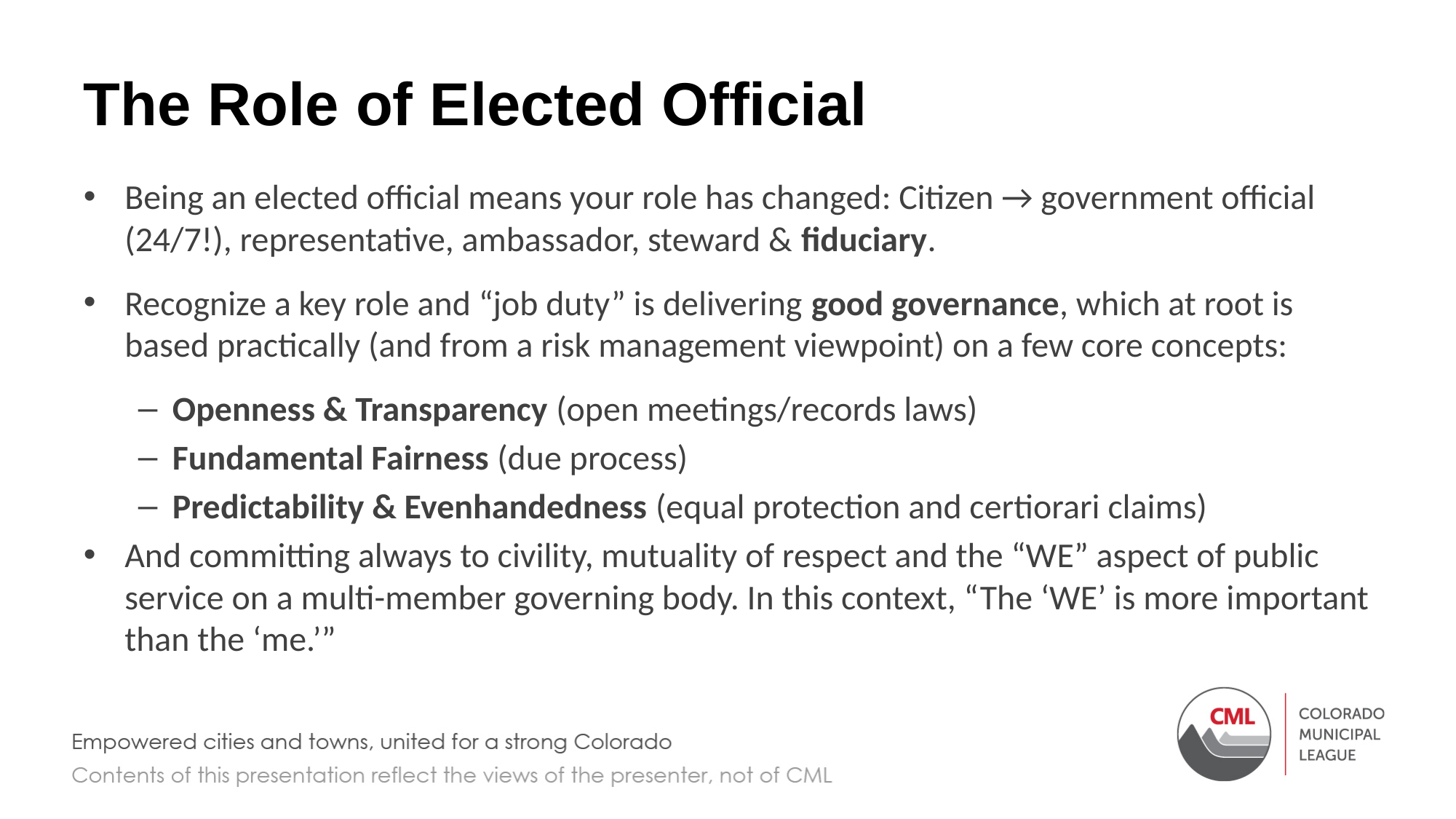

# The Role of Elected Official
Being an elected official means your role has changed: Citizen → government official (24/7!), representative, ambassador, steward & fiduciary.
Recognize a key role and “job duty” is delivering good governance, which at root is based practically (and from a risk management viewpoint) on a few core concepts:
Openness & Transparency (open meetings/records laws)
Fundamental Fairness (due process)
Predictability & Evenhandedness (equal protection and certiorari claims)
And committing always to civility, mutuality of respect and the “WE” aspect of public service on a multi-member governing body. In this context, “The ‘WE’ is more important than the ‘me.’”